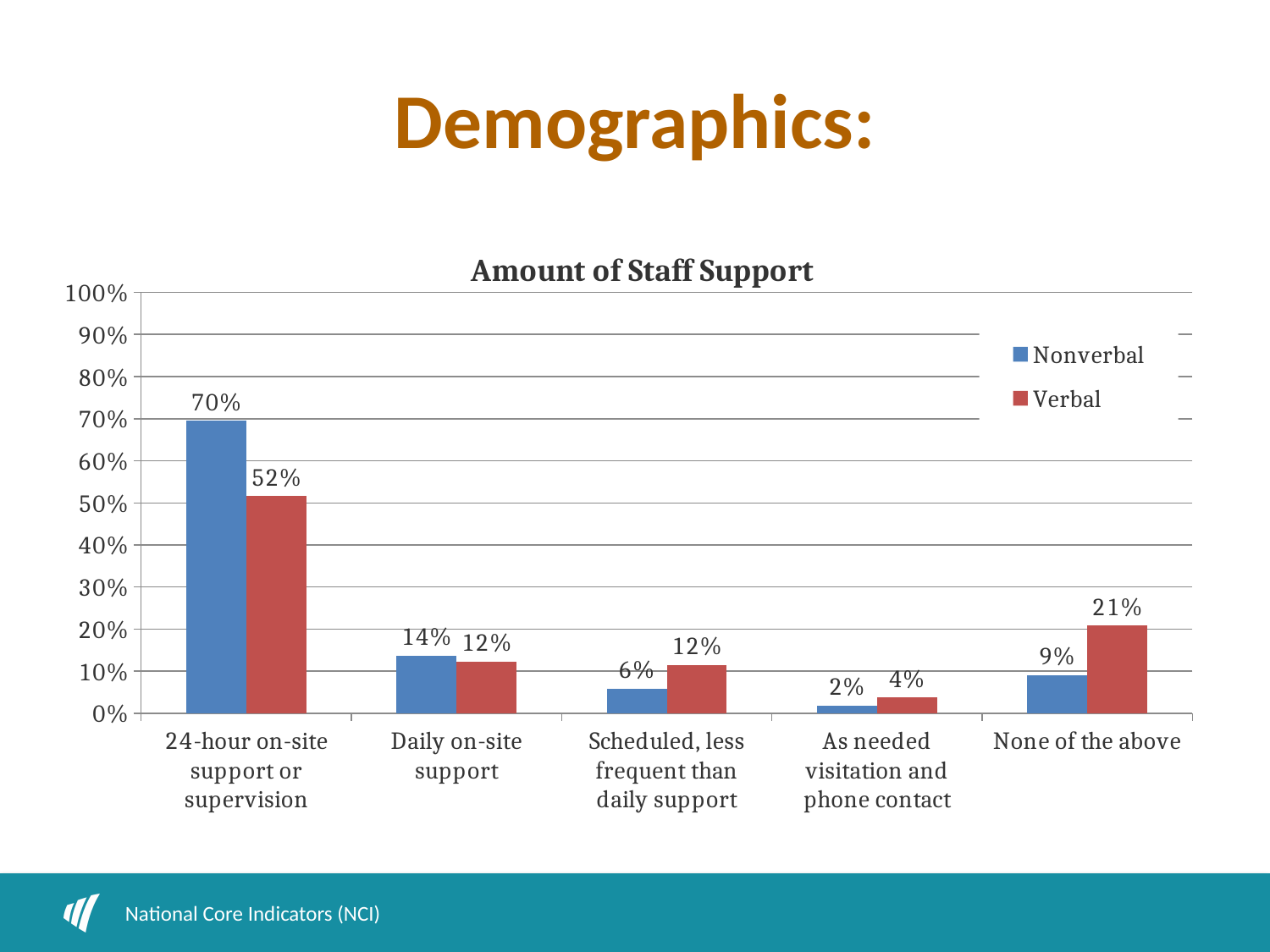

# Demographics:

### Chart: Amount of Staff Support

| Category | Nonverbal | Verbal |
|---|---|---|
| 24-hour on-site support or supervision | 0.6953879156238827 | 0.5156950672645739 |
| Daily on-site support | 0.13693242760100108 | 0.1227578475336323 |
| Scheduled, less frequent than daily support | 0.05899177690382553 | 0.11535874439461884 |
| As needed visitation and phone contact | 0.018233821952091528 | 0.03766816143497758 |
| None of the above | 0.09045405791919914 | 0.2085201793721973 |
National Core Indicators (NCI)